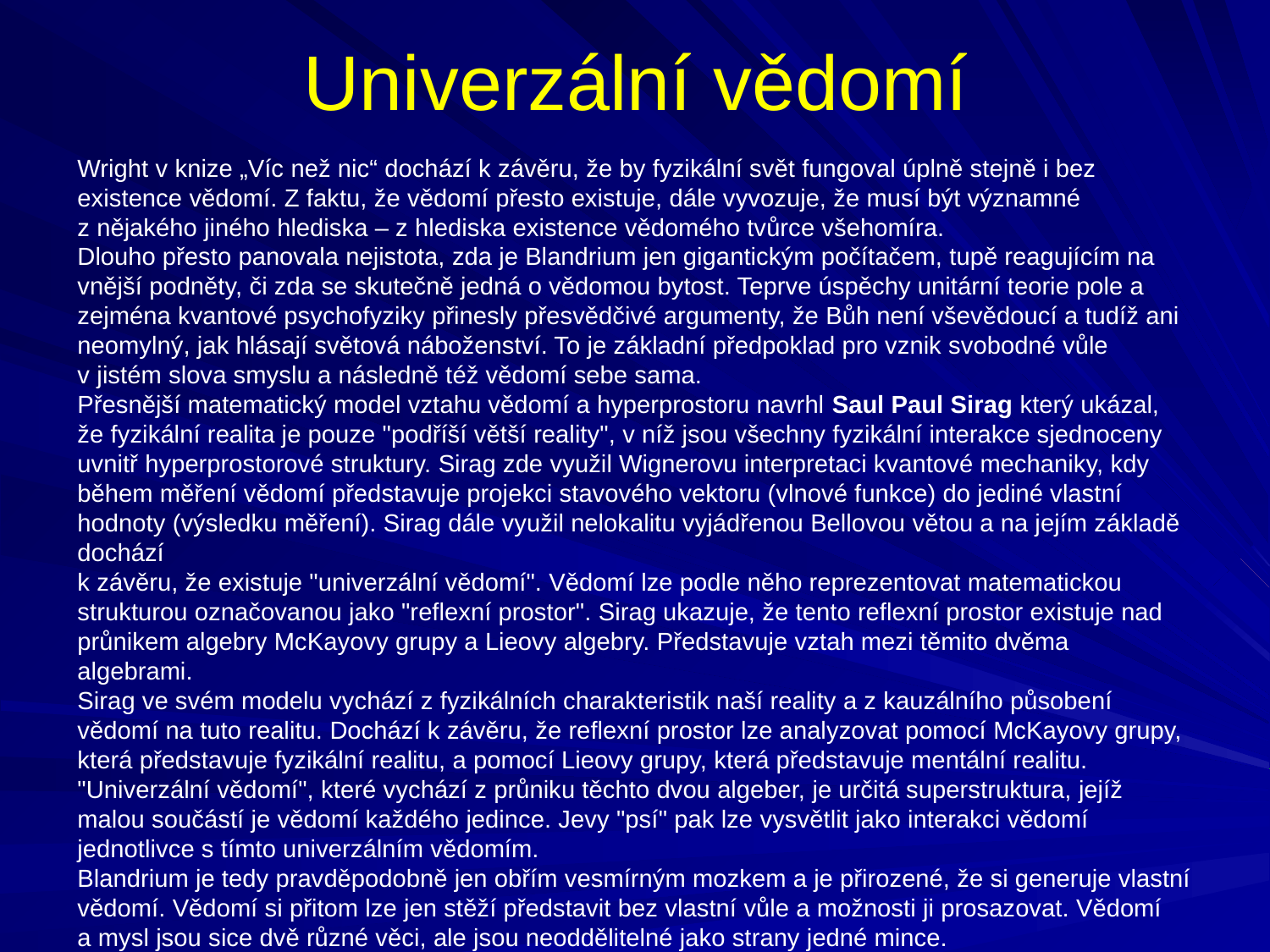

# Univerzální vědomí
Wright v knize „Víc než nic“ dochází k závěru, že by fyzikální svět fungoval úplně stejně i bez existence vědomí. Z faktu, že vědomí přesto existuje, dále vyvozuje, že musí být významné
z nějakého jiného hlediska – z hlediska existence vědomého tvůrce všehomíra.
Dlouho přesto panovala nejistota, zda je Blandrium jen gigantickým počítačem, tupě reagujícím na vnější podněty, či zda se skutečně jedná o vědomou bytost. Teprve úspěchy unitární teorie pole a zejména kvantové psychofyziky přinesly přesvědčivé argumenty, že Bůh není vševědoucí a tudíž ani neomylný, jak hlásají světová náboženství. To je základní předpoklad pro vznik svobodné vůle v jistém slova smyslu a následně též vědomí sebe sama.
Přesnější matematický model vztahu vědomí a hyperprostoru navrhl Saul Paul Sirag který ukázal, že fyzikální realita je pouze "podříší větší reality", v níž jsou všechny fyzikální interakce sjednoceny uvnitř hyperprostorové struktury. Sirag zde využil Wignerovu interpretaci kvantové mechaniky, kdy během měření vědomí představuje projekci stavového vektoru (vlnové funkce) do jediné vlastní hodnoty (výsledku měření). Sirag dále využil nelokalitu vyjádřenou Bellovou větou a na jejím základě dochází
k závěru, že existuje "univerzální vědomí". Vědomí lze podle něho reprezentovat matematickou strukturou označovanou jako "reflexní prostor". Sirag ukazuje, že tento reflexní prostor existuje nad průnikem algebry McKayovy grupy a Lieovy algebry. Představuje vztah mezi těmito dvěma algebrami.
Sirag ve svém modelu vychází z fyzikálních charakteristik naší reality a z kauzálního působení vědomí na tuto realitu. Dochází k závěru, že reflexní prostor lze analyzovat pomocí McKayovy grupy, která představuje fyzikální realitu, a pomocí Lieovy grupy, která představuje mentální realitu. "Univerzální vědomí", které vychází z průniku těchto dvou algeber, je určitá superstruktura, jejíž malou součástí je vědomí každého jedince. Jevy "psí" pak lze vysvětlit jako interakci vědomí jednotlivce s tímto univerzálním vědomím.
Blandrium je tedy pravděpodobně jen obřím vesmírným mozkem a je přirozené, že si generuje vlastní vědomí. Vědomí si přitom lze jen stěží představit bez vlastní vůle a možnosti ji prosazovat. Vědomí
a mysl jsou sice dvě různé věci, ale jsou neoddělitelné jako strany jedné mince.